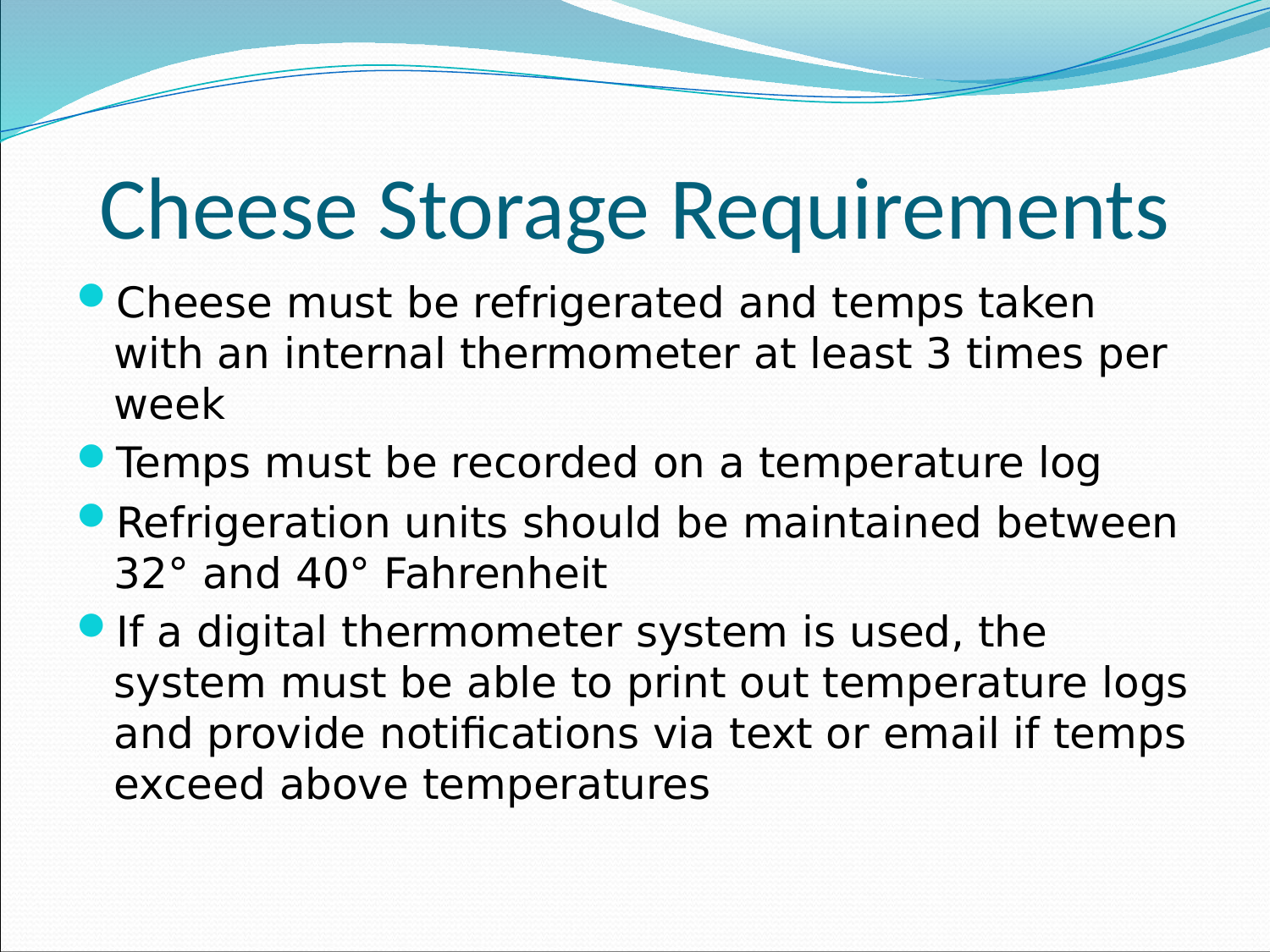

# Cheese Storage Requirements
Cheese must be refrigerated and temps taken with an internal thermometer at least 3 times per week
Temps must be recorded on a temperature log
Refrigeration units should be maintained between 32° and 40° Fahrenheit
If a digital thermometer system is used, the system must be able to print out temperature logs and provide notifications via text or email if temps exceed above temperatures